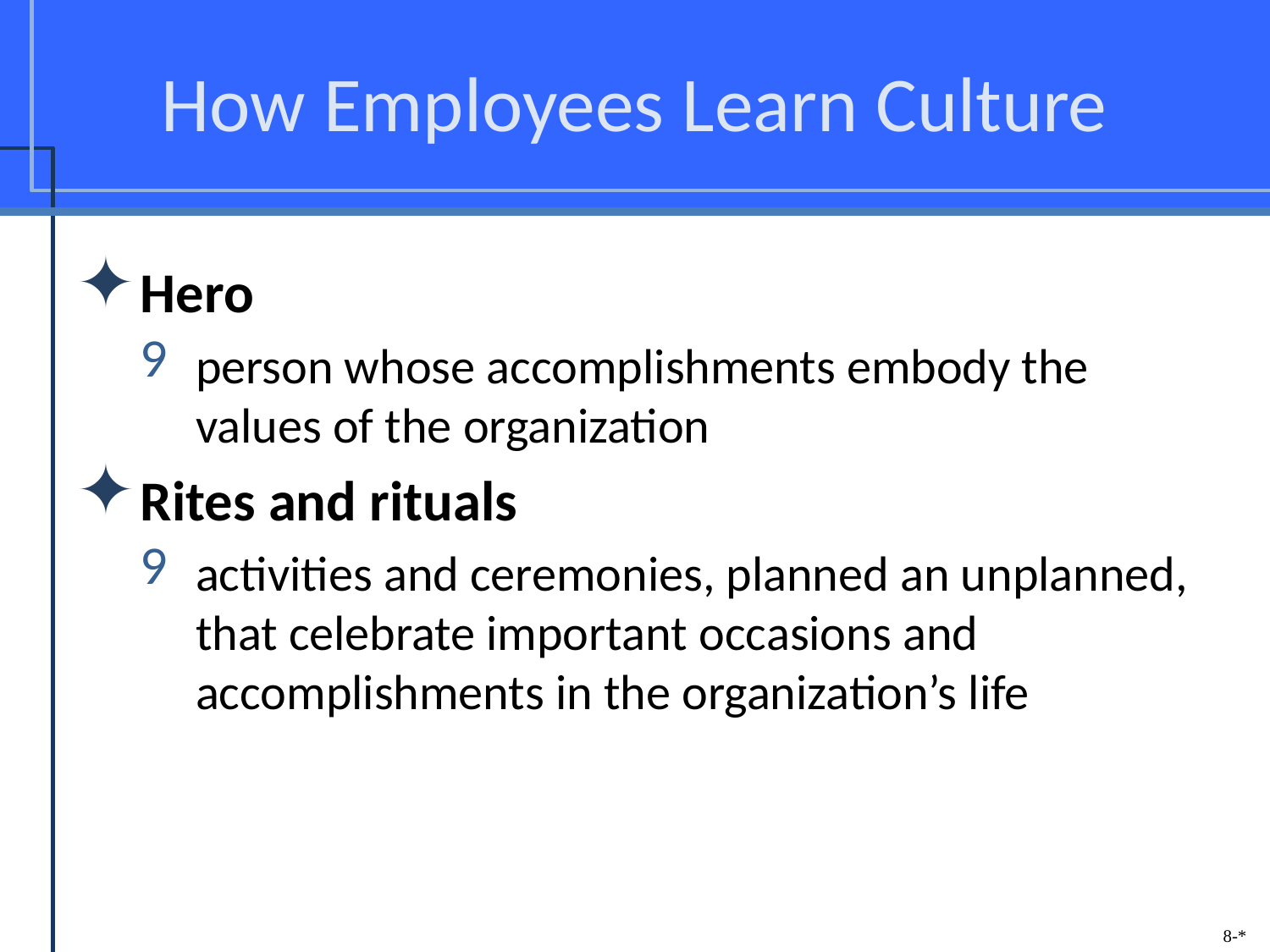

# How Employees Learn Culture
Hero
person whose accomplishments embody the values of the organization
Rites and rituals
activities and ceremonies, planned an unplanned, that celebrate important occasions and accomplishments in the organization’s life